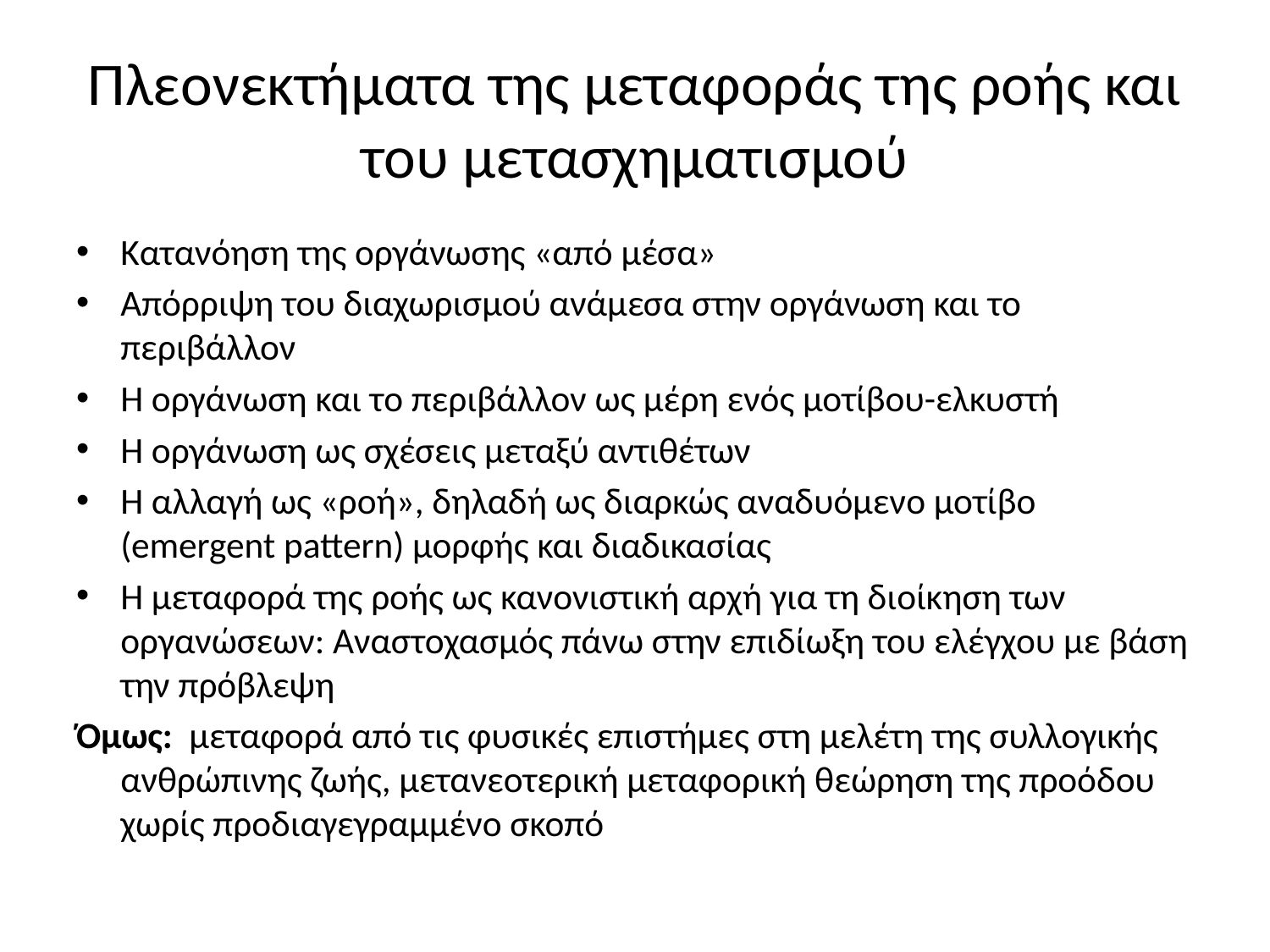

# Πλεονεκτήματα της μεταφοράς της ροής και του μετασχηματισμού
Κατανόηση της οργάνωσης «από μέσα»
Απόρριψη του διαχωρισμού ανάμεσα στην οργάνωση και το περιβάλλον
Η οργάνωση και το περιβάλλον ως μέρη ενός μοτίβου-ελκυστή
Η οργάνωση ως σχέσεις μεταξύ αντιθέτων
Η αλλαγή ως «ροή», δηλαδή ως διαρκώς αναδυόμενο μοτίβο (emergent pattern) μορφής και διαδικασίας
Η μεταφορά της ροής ως κανονιστική αρχή για τη διοίκηση των οργανώσεων: Αναστοχασμός πάνω στην επιδίωξη του ελέγχου με βάση την πρόβλεψη
Όμως:  μεταφορά από τις φυσικές επιστήμες στη μελέτη της συλλογικής ανθρώπινης ζωής, μετανεοτερική μεταφορική θεώρηση της προόδου χωρίς προδιαγεγραμμένο σκοπό